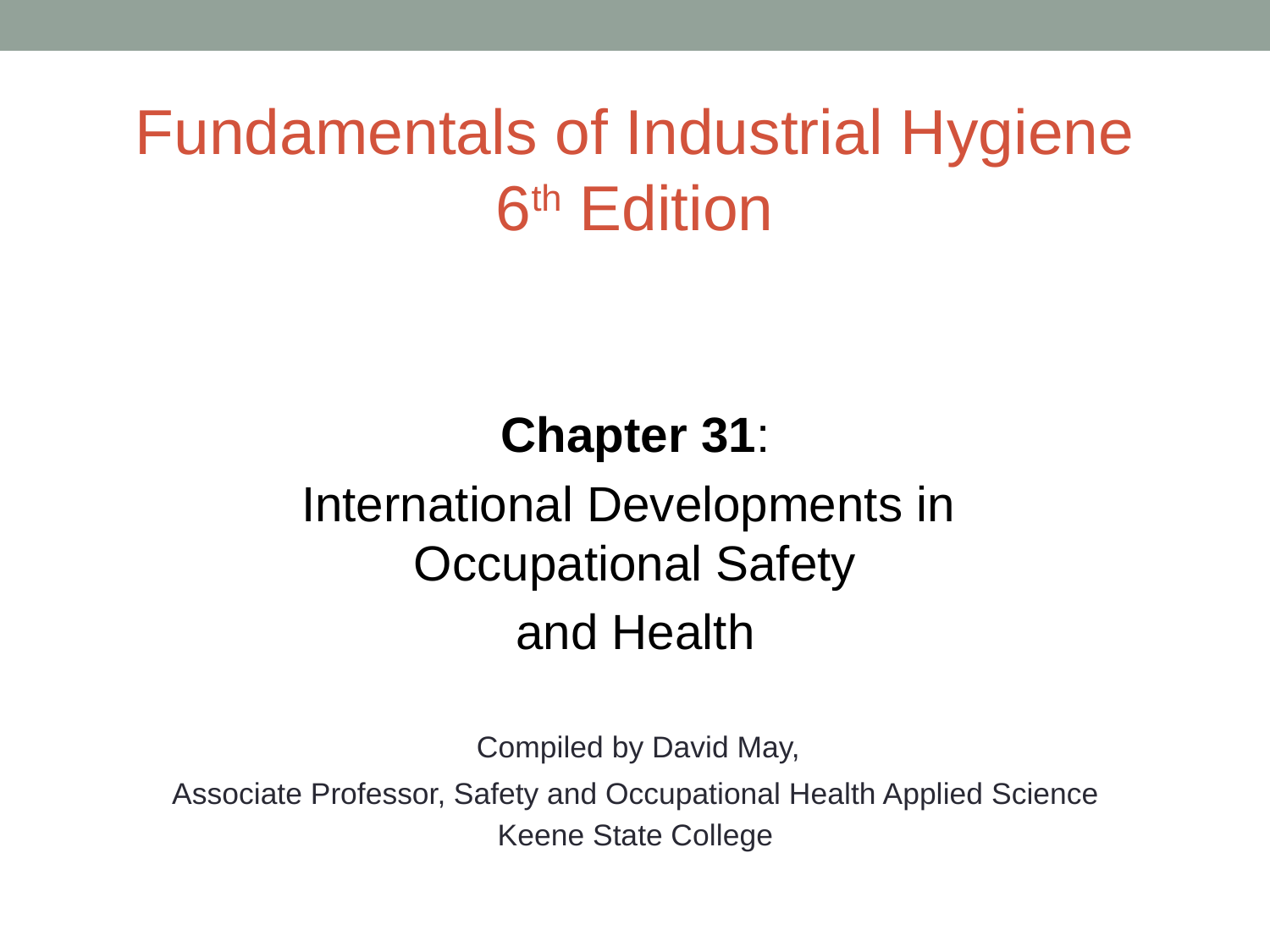

# Fundamentals of Industrial Hygiene 6th Edition

Chapter 31:
International Developments in
Occupational Safety
and Health

 Compiled by David May,
Associate Professor, Safety and Occupational Health Applied Science
Keene State College